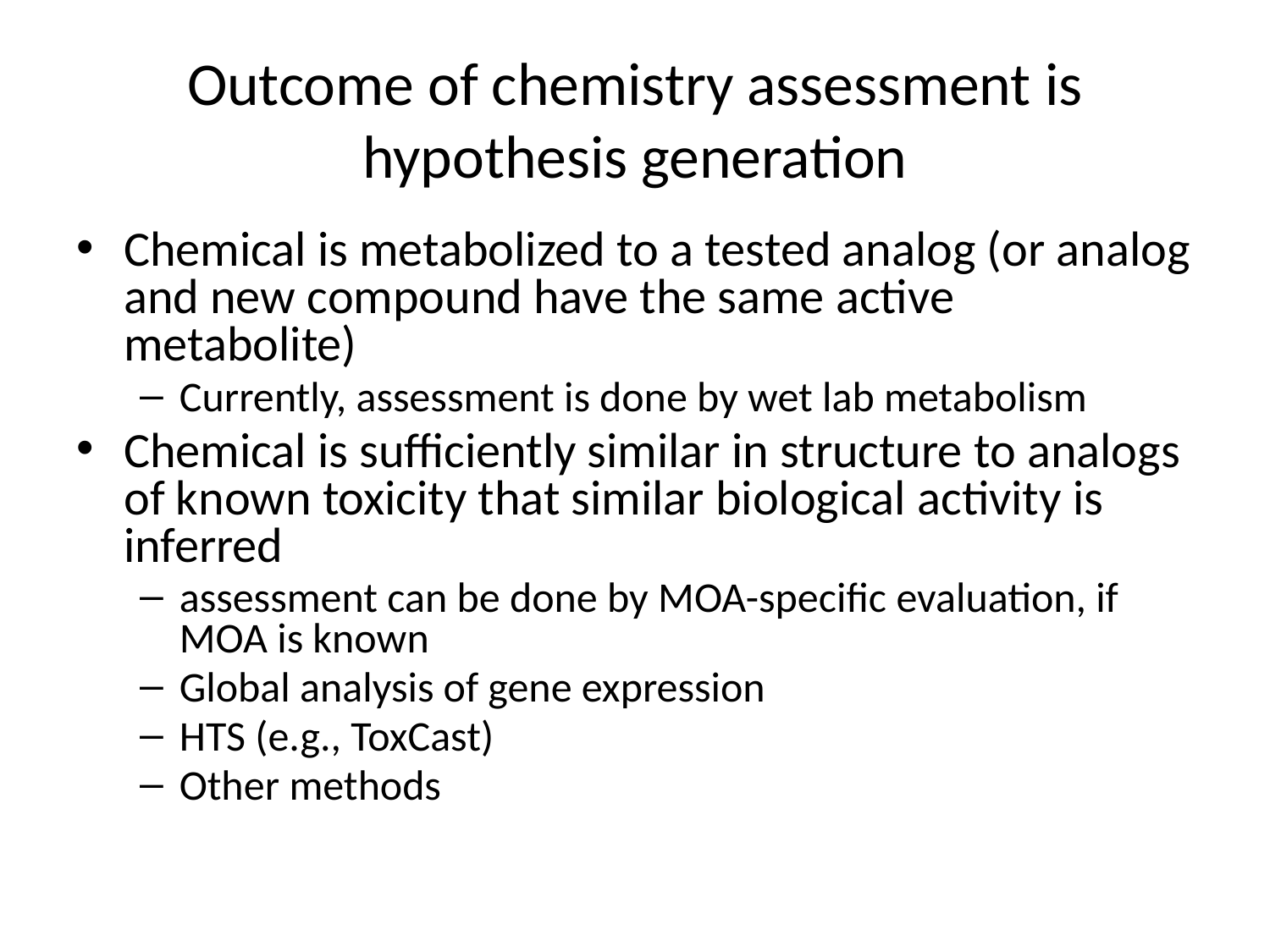

# Outcome of chemistry assessment is hypothesis generation
Chemical is metabolized to a tested analog (or analog and new compound have the same active metabolite)
Currently, assessment is done by wet lab metabolism
Chemical is sufficiently similar in structure to analogs of known toxicity that similar biological activity is inferred
assessment can be done by MOA-specific evaluation, if MOA is known
Global analysis of gene expression
HTS (e.g., ToxCast)
Other methods